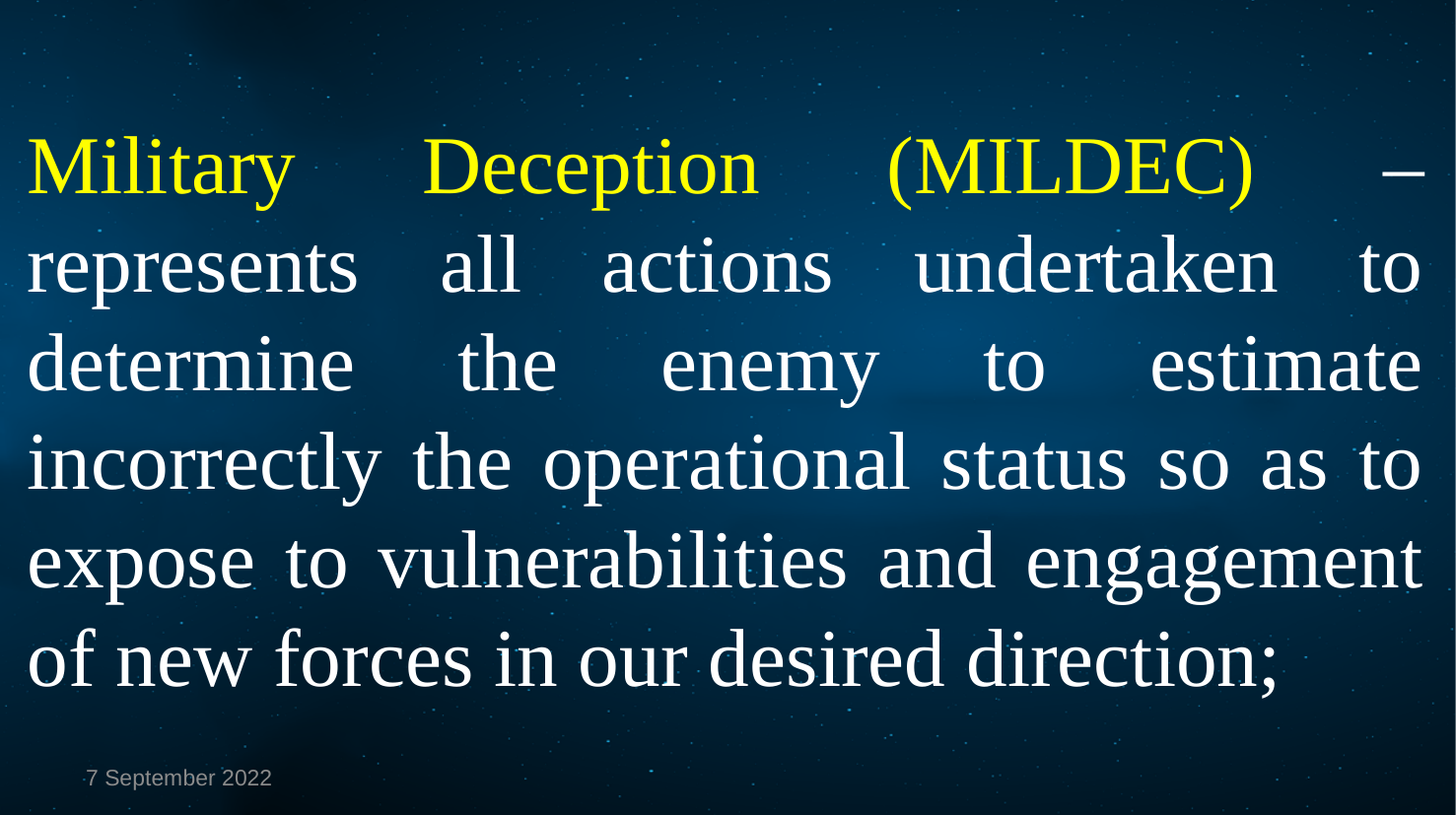

Military Deception (MILDEC) – represents all actions undertaken to determine the enemy to estimate incorrectly the operational status so as to expose to vulnerabilities and engagement of new forces in our desired direction;
7 September 2022
Electronic Warfare
15